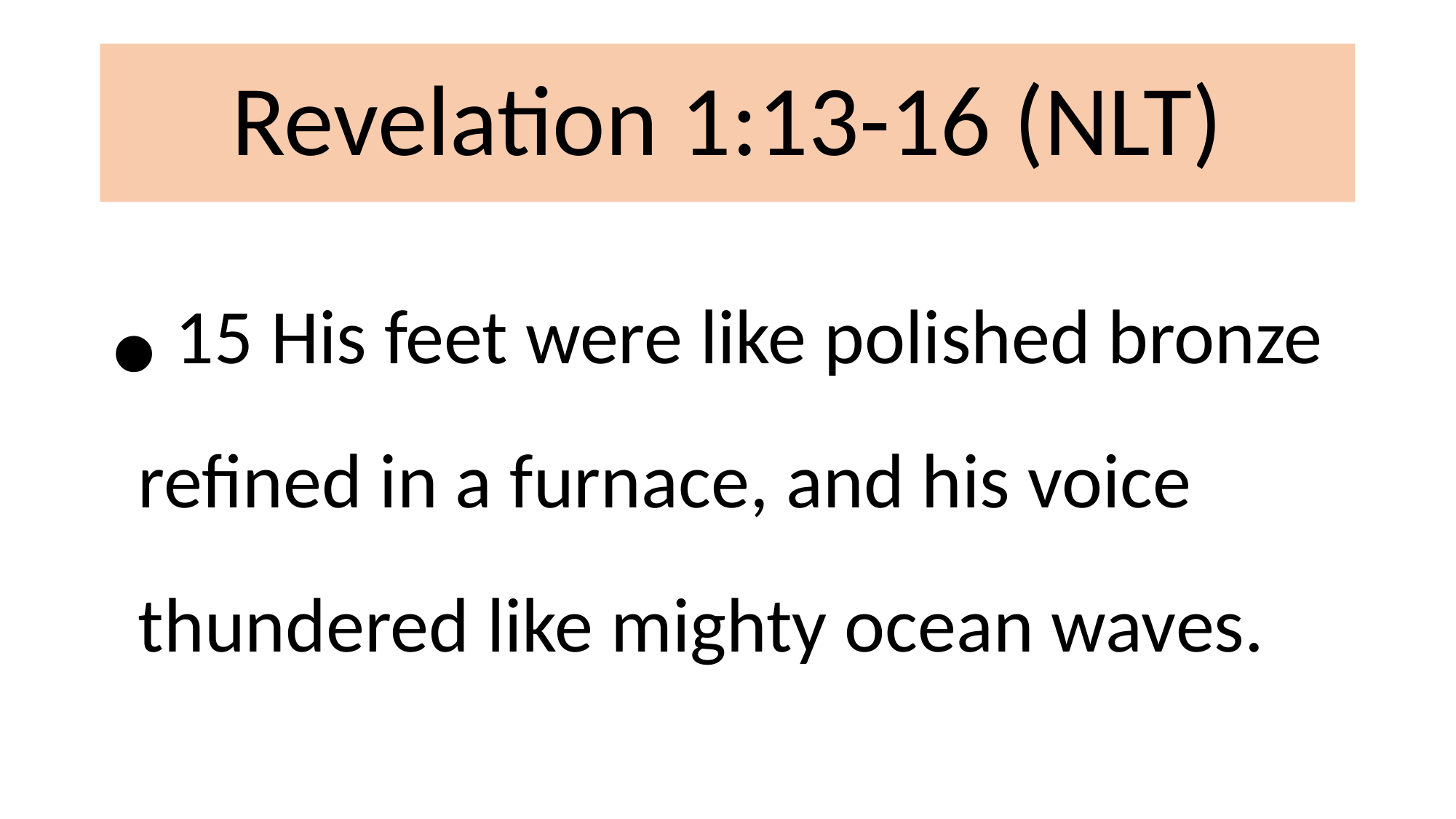

# Revelation 1:13-16 (NLT)
 15 His feet were like polished bronze refined in a furnace, and his voice thundered like mighty ocean waves.